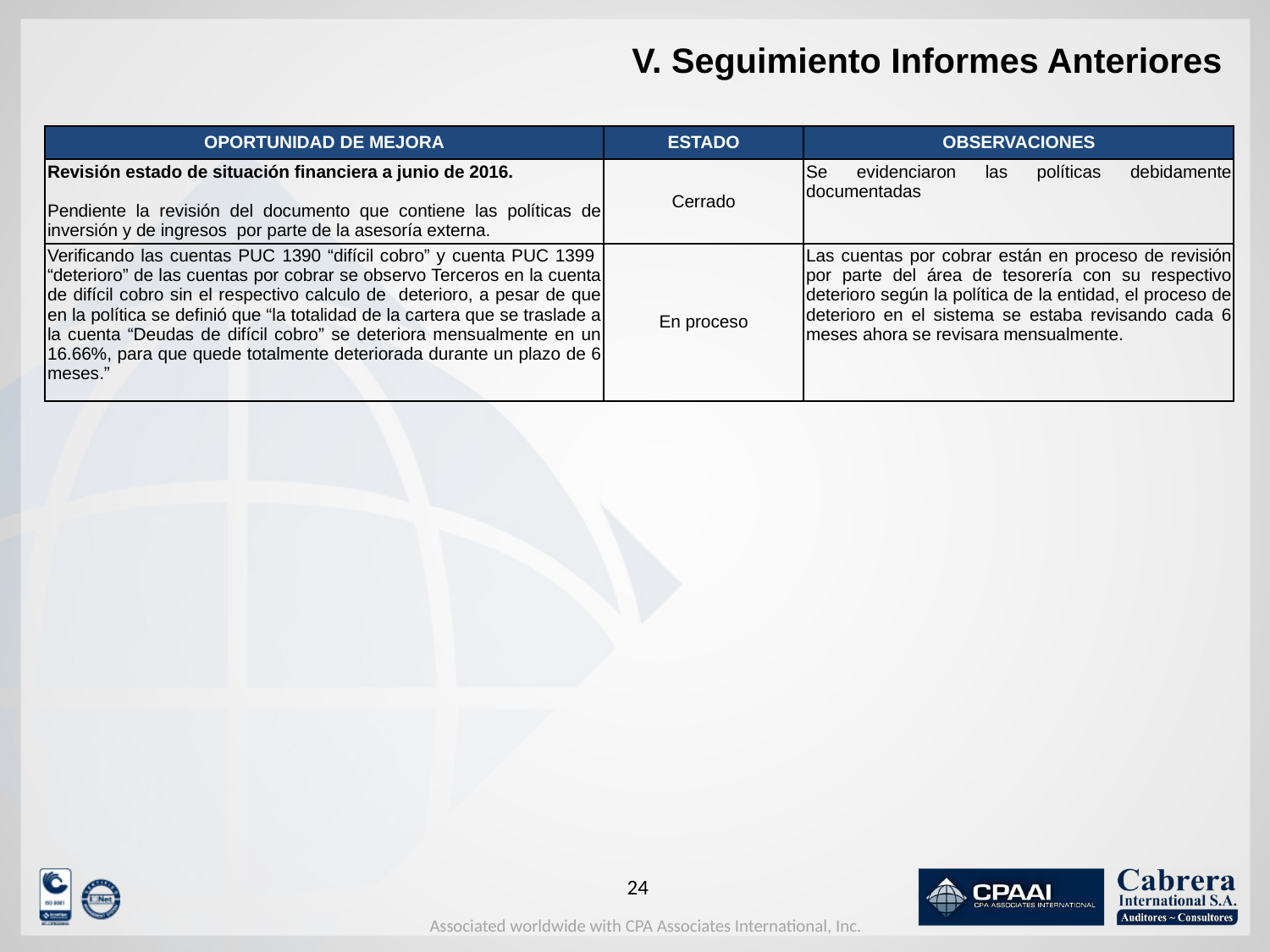

# V. Seguimiento Informes Anteriores

| OPORTUNIDAD DE MEJORA | ESTADO | OBSERVACIONES |
| --- | --- | --- |
| Revisión estado de situación financiera a junio de 2016. Pendiente la revisión del documento que contiene las políticas de inversión y de ingresos por parte de la asesoría externa. | Cerrado | Se evidenciaron las políticas debidamente documentadas |
| Verificando las cuentas PUC 1390 “difícil cobro” y cuenta PUC 1399 “deterioro” de las cuentas por cobrar se observo Terceros en la cuenta de difícil cobro sin el respectivo calculo de deterioro, a pesar de que en la política se definió que “la totalidad de la cartera que se traslade a la cuenta “Deudas de difícil cobro” se deteriora mensualmente en un 16.66%, para que quede totalmente deteriorada durante un plazo de 6 meses.” | En proceso | Las cuentas por cobrar están en proceso de revisión por parte del área de tesorería con su respectivo deterioro según la política de la entidad, el proceso de deterioro en el sistema se estaba revisando cada 6 meses ahora se revisara mensualmente. |

24